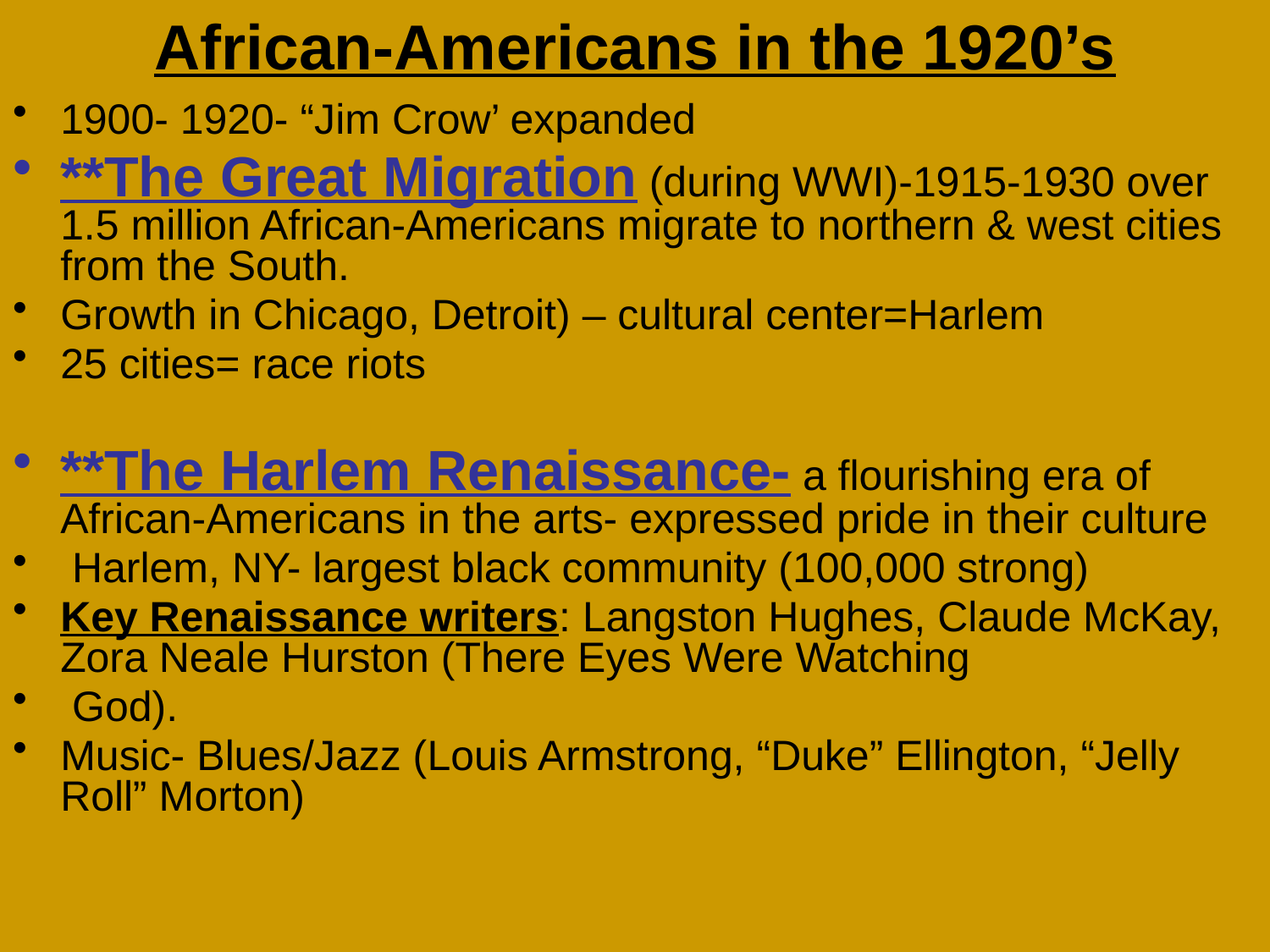

# African-Americans in the 1920’s
1900- 1920- “Jim Crow’ expanded
**The Great Migration (during WWI)-1915-1930 over 1.5 million African-Americans migrate to northern & west cities from the South.
Growth in Chicago, Detroit) – cultural center=Harlem
25 cities= race riots

**The Harlem Renaissance- a flourishing era of African-Americans in the arts- expressed pride in their culture
 Harlem, NY- largest black community (100,000 strong)
Key Renaissance writers: Langston Hughes, Claude McKay, Zora Neale Hurston (There Eyes Were Watching
 God).
Music- Blues/Jazz (Louis Armstrong, “Duke” Ellington, “Jelly Roll” Morton)